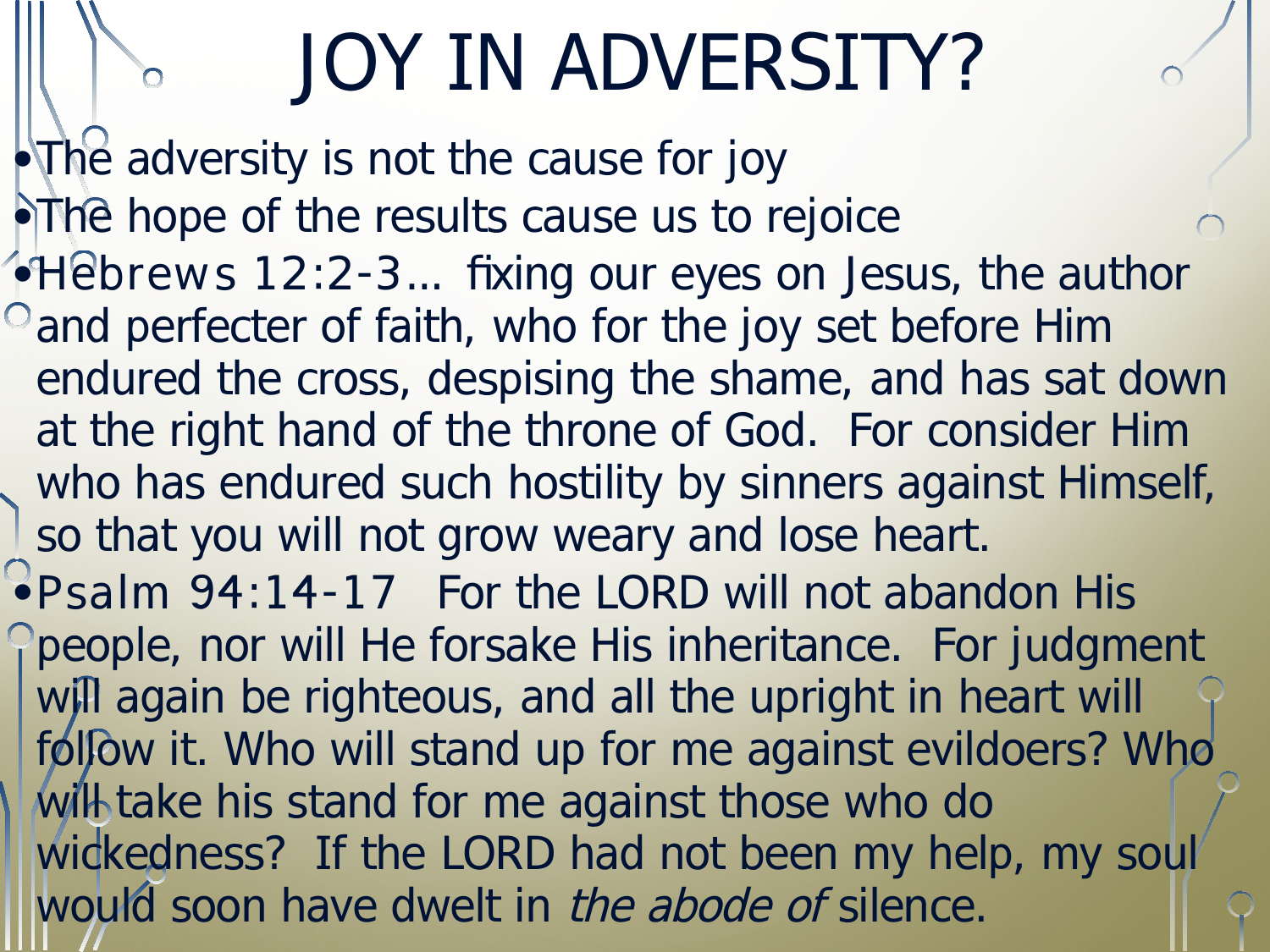

# Joy in adversity?
The adversity is not the cause for joy
The hope of the results cause us to rejoice
Hebrews 12:2-3… fixing our eyes on Jesus, the author and perfecter of faith, who for the joy set before Him endured the cross, despising the shame, and has sat down at the right hand of the throne of God.  For consider Him who has endured such hostility by sinners against Himself, so that you will not grow weary and lose heart.
Psalm 94:14-17   For the LORD will not abandon His people, nor will He forsake His inheritance.  For judgment will again be righteous, and all the upright in heart will follow it. Who will stand up for me against evildoers? Who will take his stand for me against those who do wickedness?  If the LORD had not been my help, my soul would soon have dwelt in the abode of silence.